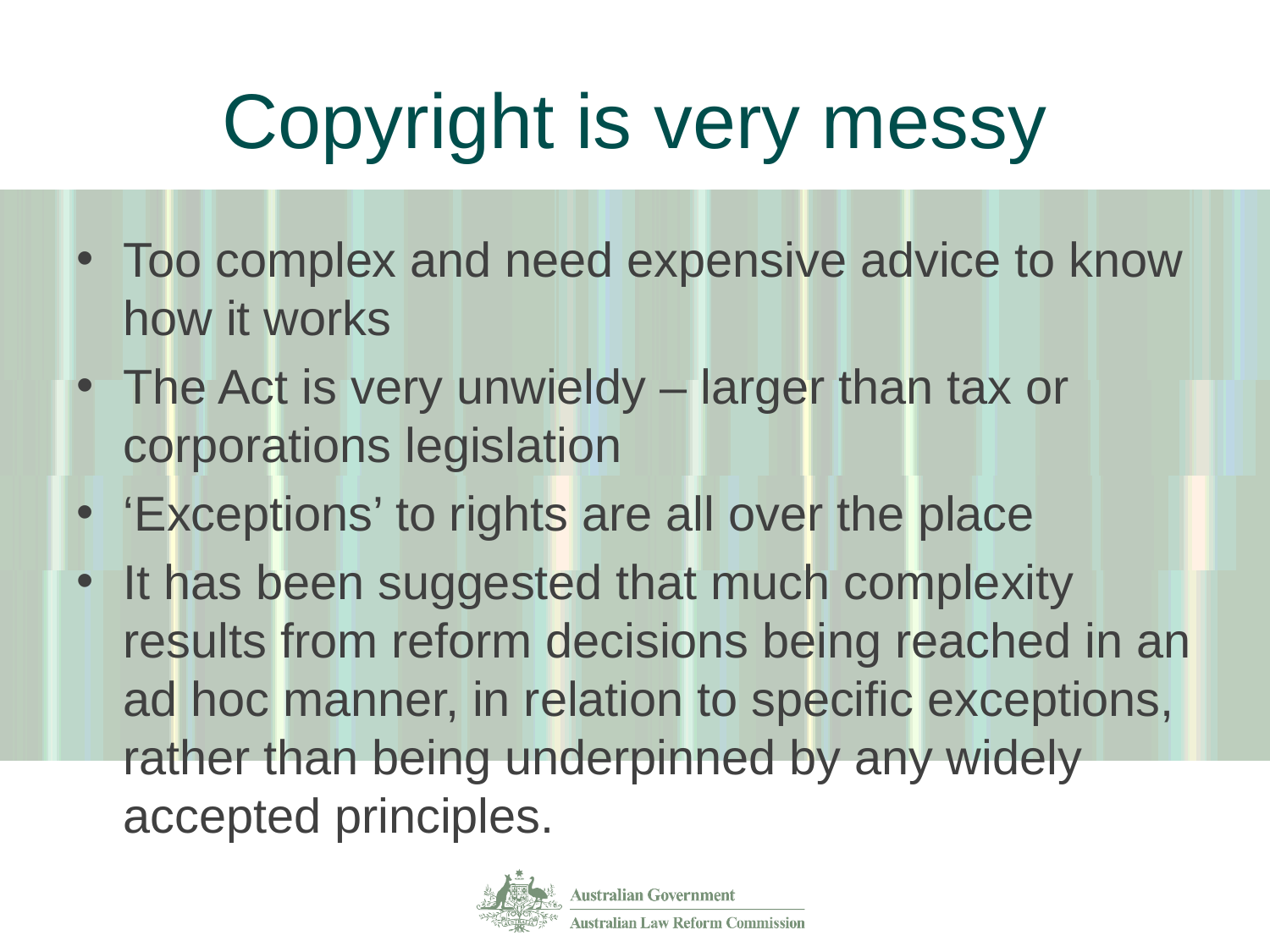

# Copyright is very messy
Too complex and need expensive advice to know how it works
The Act is very unwieldy – larger than tax or corporations legislation
‘Exceptions’ to rights are all over the place
It has been suggested that much complexity results from reform decisions being reached in an ad hoc manner, in relation to specific exceptions, rather than being underpinned by any widely accepted principles.